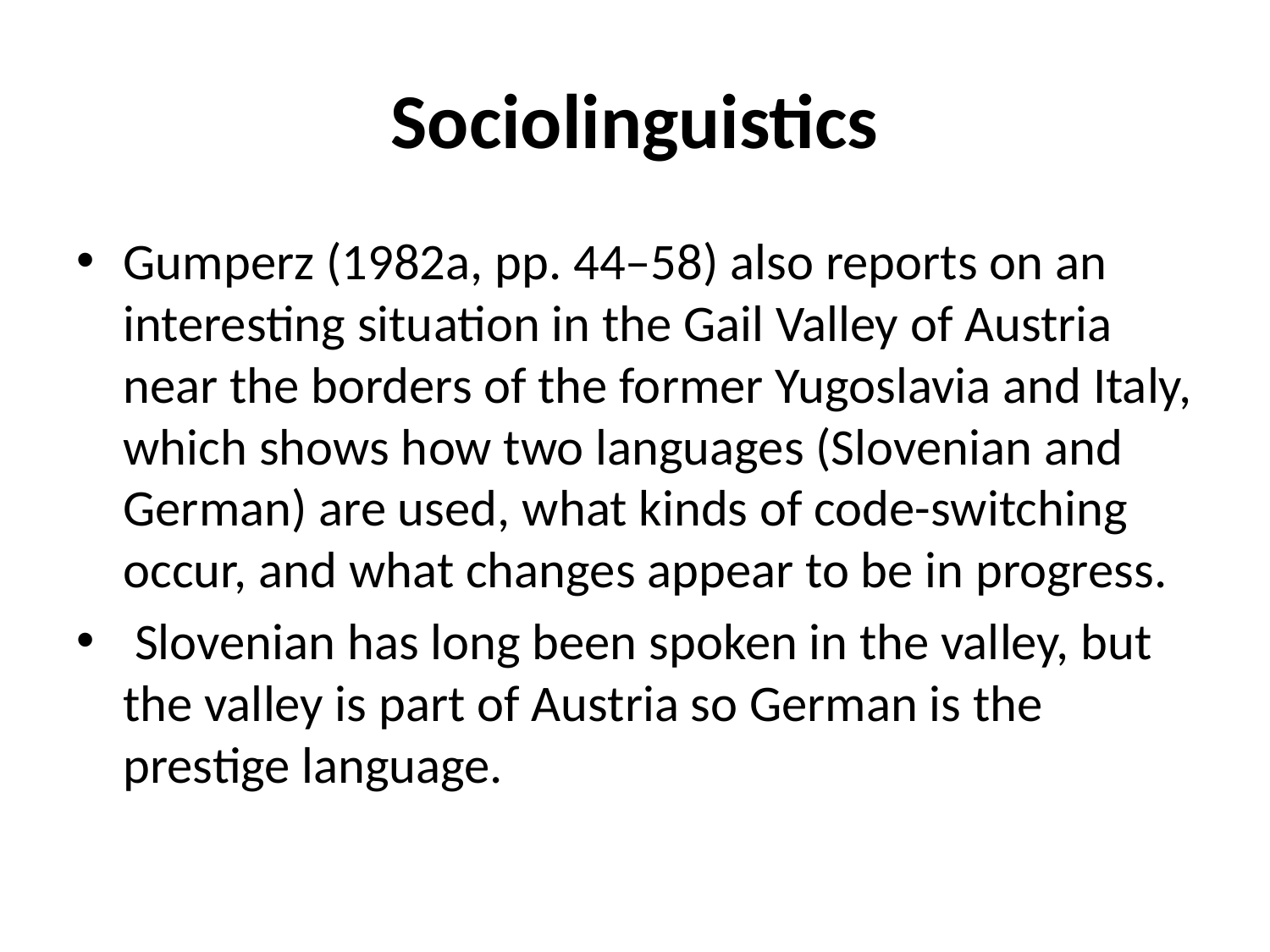

# Sociolinguistics
Gumperz (1982a, pp. 44–58) also reports on an interesting situation in the Gail Valley of Austria near the borders of the former Yugoslavia and Italy, which shows how two languages (Slovenian and German) are used, what kinds of code-switching occur, and what changes appear to be in progress.
 Slovenian has long been spoken in the valley, but the valley is part of Austria so German is the prestige language.